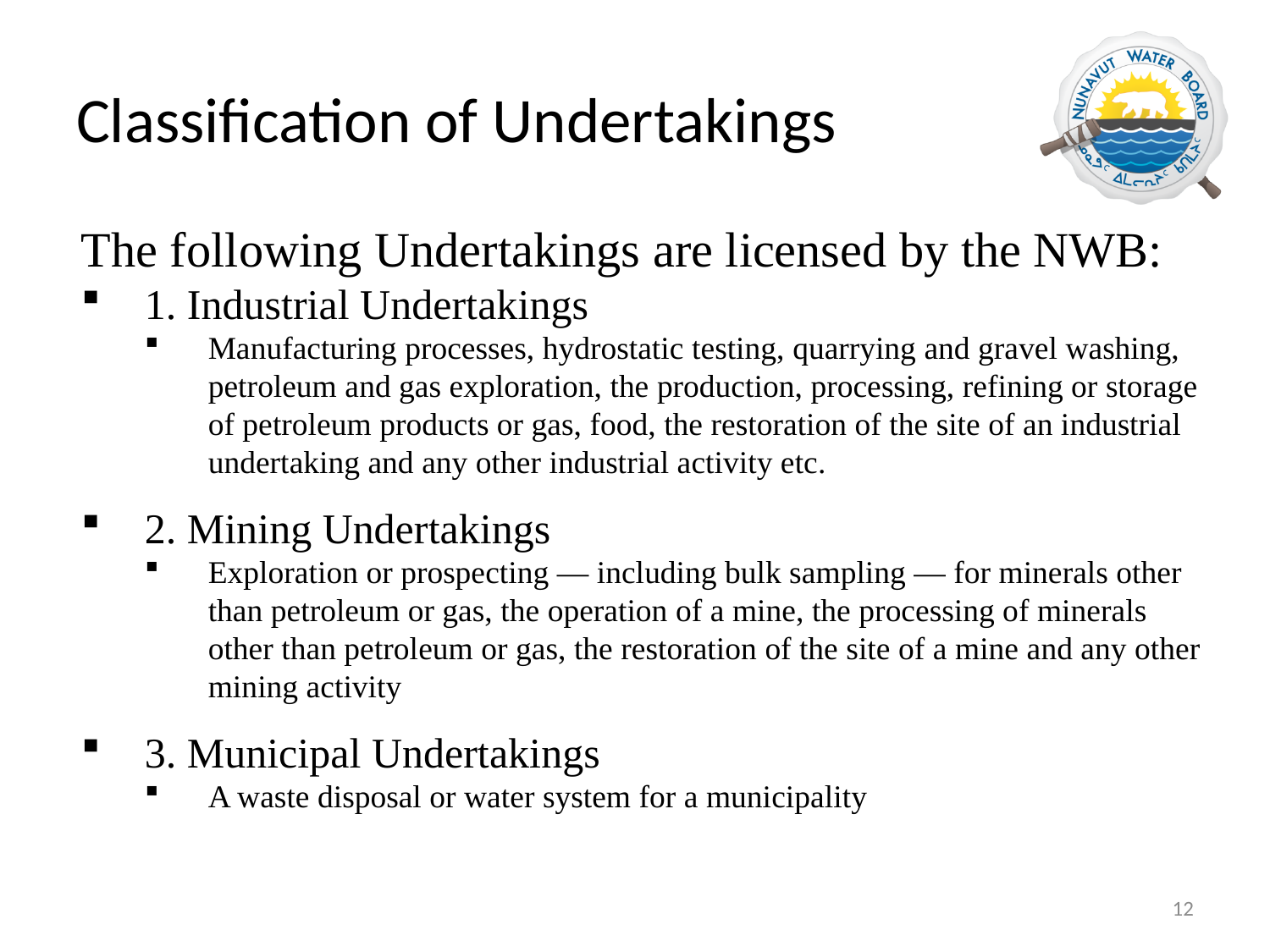

# Classification of Undertakings
The following Undertakings are licensed by the NWB:
1. Industrial Undertakings
Manufacturing processes, hydrostatic testing, quarrying and gravel washing, petroleum and gas exploration, the production, processing, refining or storage of petroleum products or gas, food, the restoration of the site of an industrial undertaking and any other industrial activity etc.

2. Mining Undertakings
Exploration or prospecting — including bulk sampling — for minerals other than petroleum or gas, the operation of a mine, the processing of minerals other than petroleum or gas, the restoration of the site of a mine and any other mining activity

3. Municipal Undertakings
A waste disposal or water system for a municipality
12